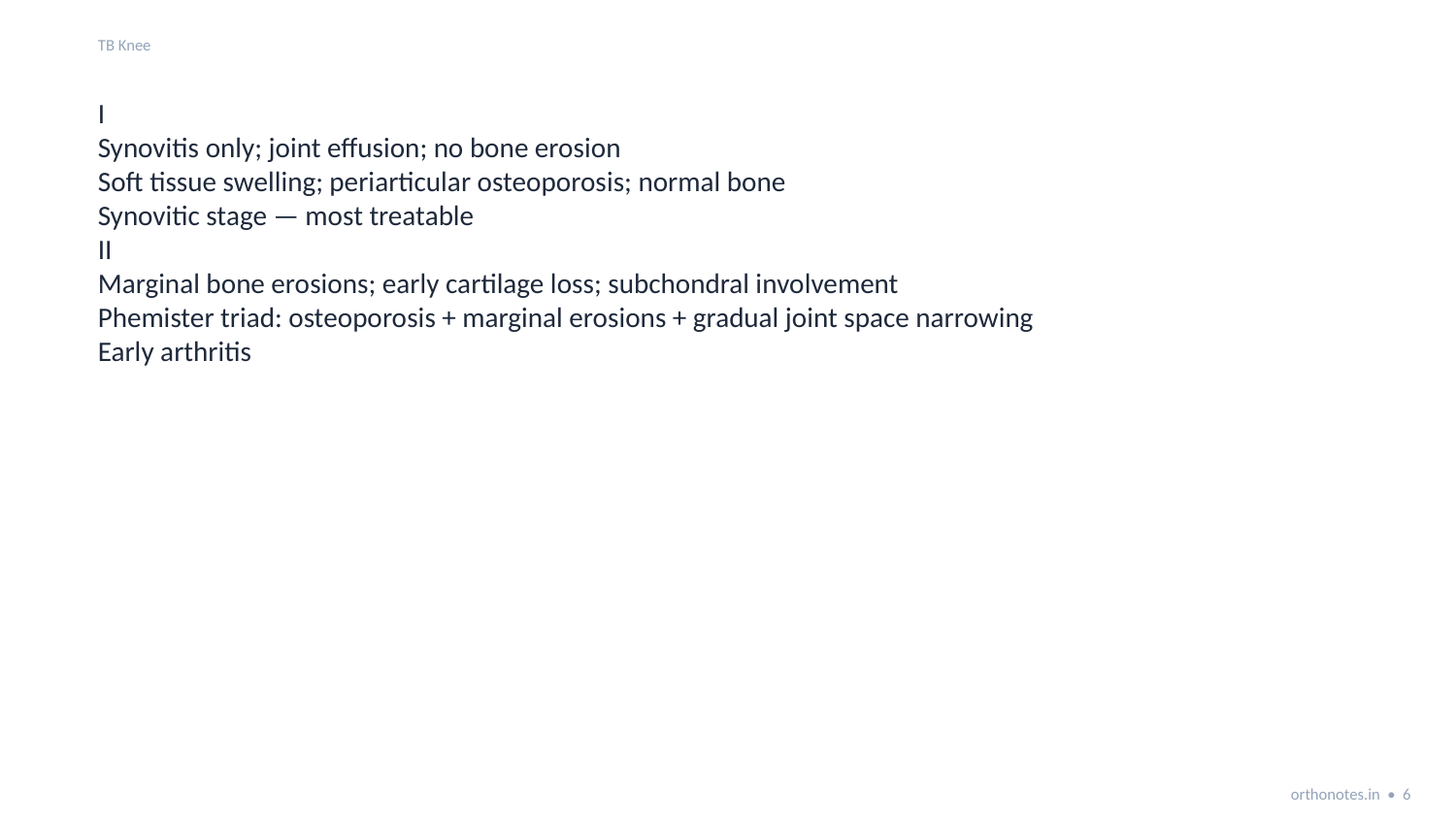

TB Knee
I
Synovitis only; joint effusion; no bone erosion
Soft tissue swelling; periarticular osteoporosis; normal bone
Synovitic stage — most treatable
II
Marginal bone erosions; early cartilage loss; subchondral involvement
Phemister triad: osteoporosis + marginal erosions + gradual joint space narrowing
Early arthritis
orthonotes.in  •  6